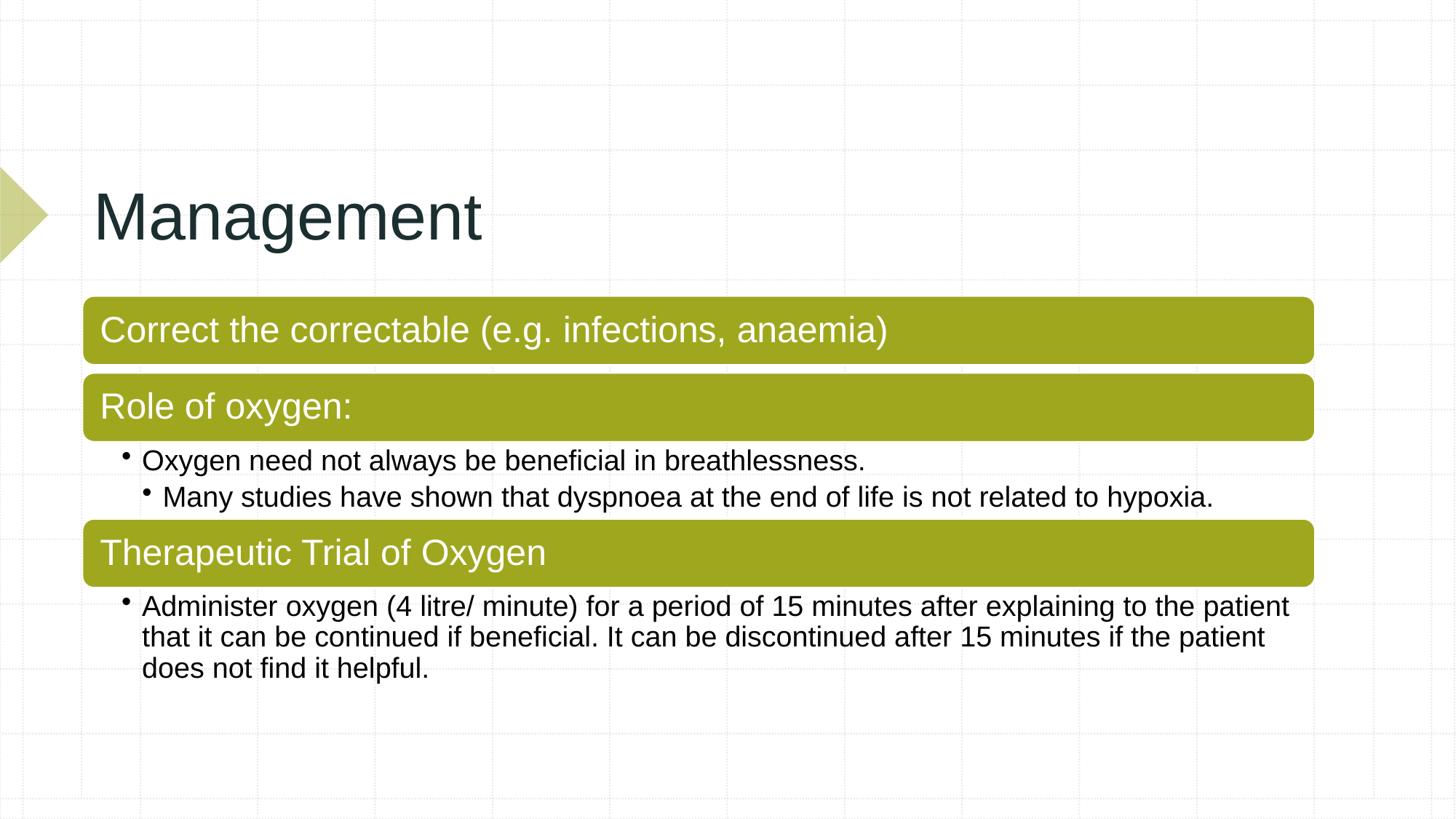

# Management
Correct the correctable (e.g. infections, anaemia)
Role of oxygen:
Oxygen need not always be beneficial in breathlessness.
Many studies have shown that dyspnoea at the end of life is not related to hypoxia.
Therapeutic Trial of Oxygen
Administer oxygen (4 litre/ minute) for a period of 15 minutes after explaining to the patient that it can be continued if beneficial. It can be discontinued after 15 minutes if the patient does not find it helpful.